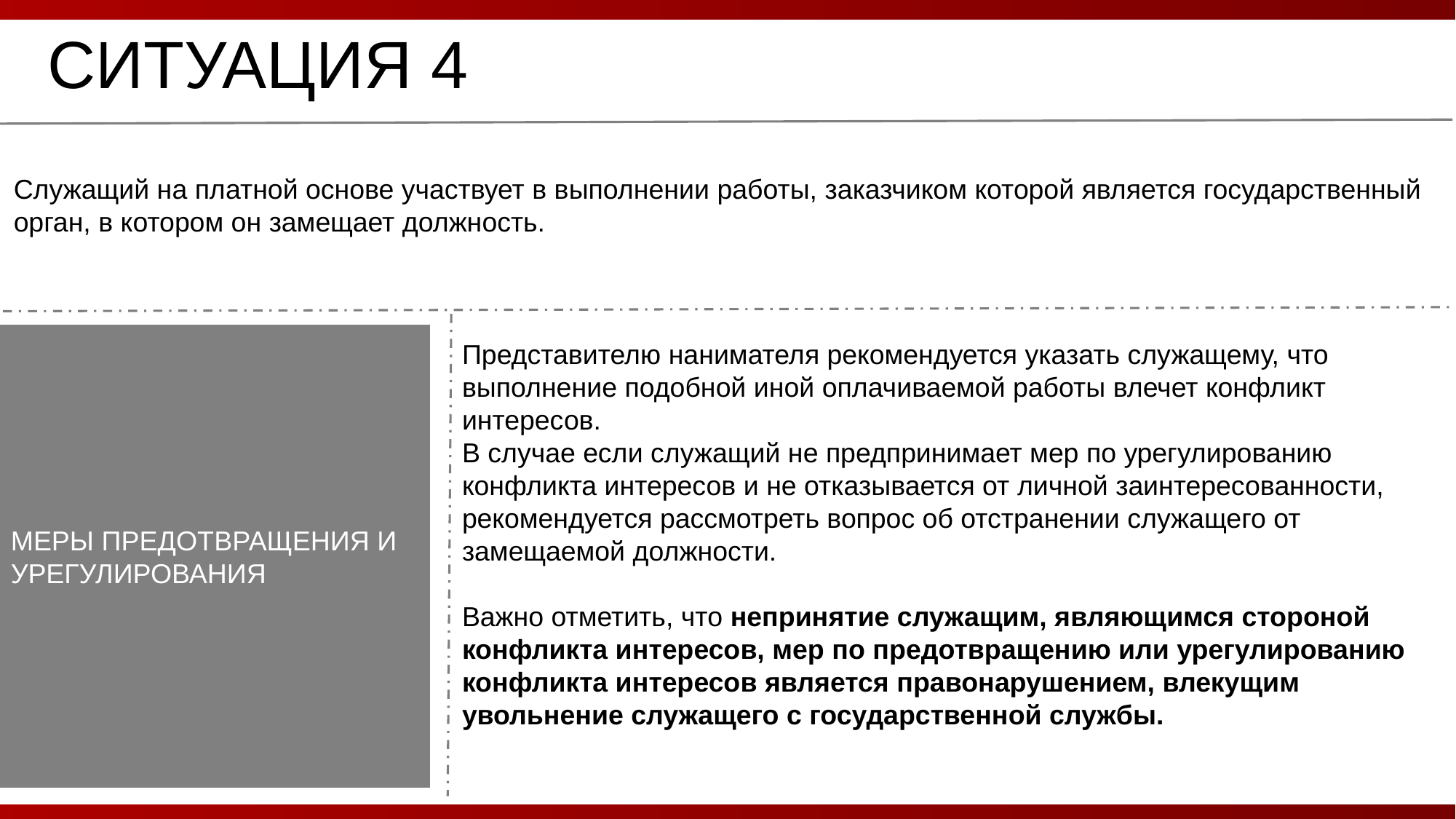

СИТУАЦИЯ 4
Служащий на платной основе участвует в выполнении работы, заказчиком которой является государственный орган, в котором он замещает должность.
МЕРЫ ПРЕДОТВРАЩЕНИЯ И УРЕГУЛИРОВАНИЯ
Представителю нанимателя рекомендуется указать служащему, что выполнение подобной иной оплачиваемой работы влечет конфликт интересов.
В случае если служащий не предпринимает мер по урегулированию конфликта интересов и не отказывается от личной заинтересованности, рекомендуется рассмотреть вопрос об отстранении служащего от замещаемой должности.

Важно отметить, что непринятие служащим, являющимся стороной конфликта интересов, мер по предотвращению или урегулированию конфликта интересов является правонарушением, влекущим увольнение служащего с государственной службы.